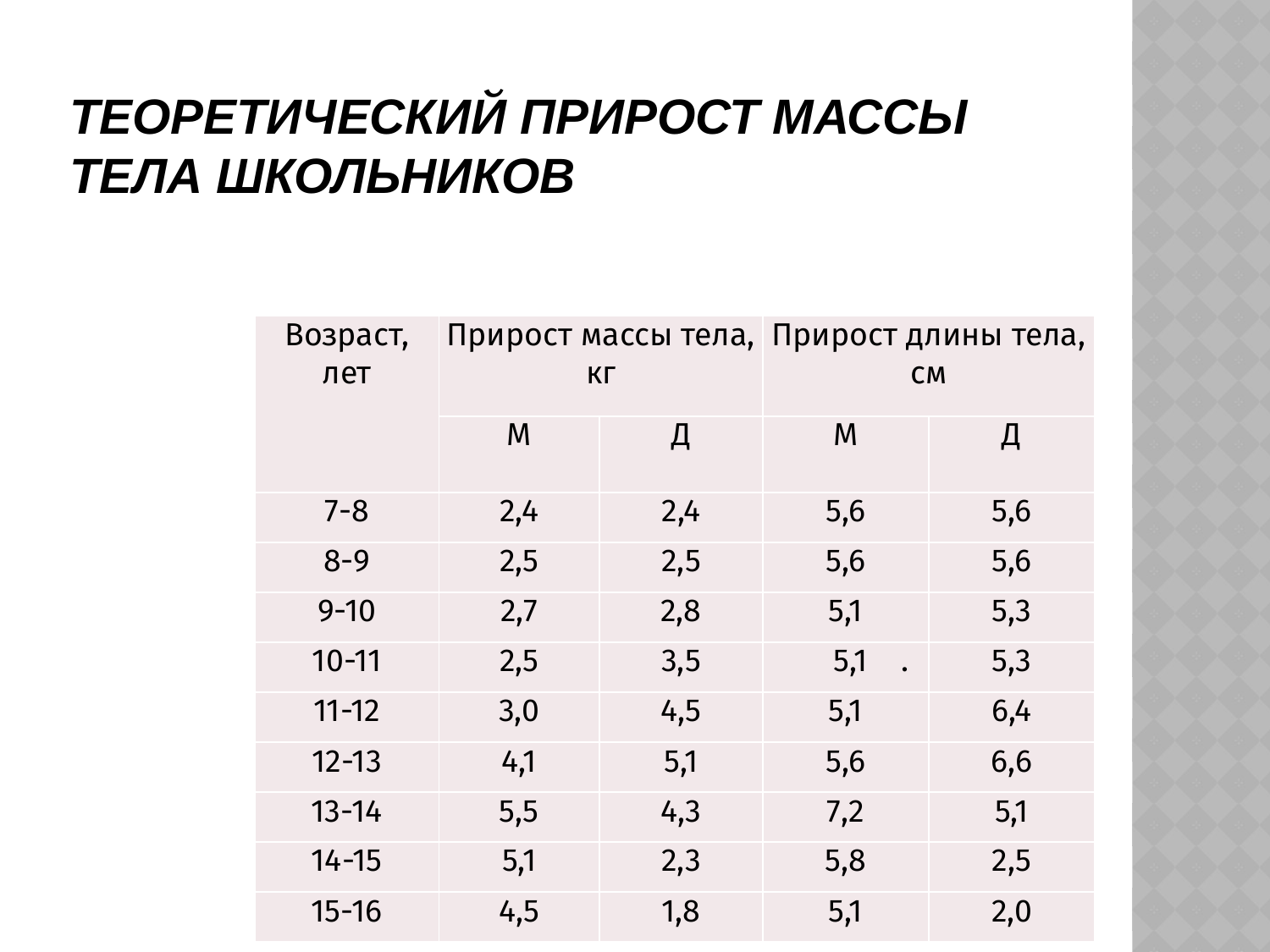

# ТЕОРЕТИЧЕСКИЙ ПРИРОСТ МАССЫ ТЕЛА ШКОЛЬНИКОВ
| Возраст, лет | Прирост массы тела, кг |  | Прирост длины тела, см |  |
| --- | --- | --- | --- | --- |
|  | М | Д | М | Д |
| 7-8 | 2,4 | 2,4 | 5,6 | 5,6 |
| 8-9 | 2,5 | 2,5 | 5,6 | 5,6 |
| 9-10 | 2,7 | 2,8 | 5,1 | 5,3 |
| 10-11 | 2,5 | 3,5 | 5,1 . | 5,3 |
| 11-12 | 3,0 | 4,5 | 5,1 | 6,4 |
| 12-13 | 4,1 | 5,1 | 5,6 | 6,6 |
| 13-14 | 5,5 | 4,3 | 7,2 | 5,1 |
| 14-15 | 5,1 | 2,3 | 5,8 | 2,5 |
| 15-16 | 4,5 | 1,8 | 5,1 | 2,0 |